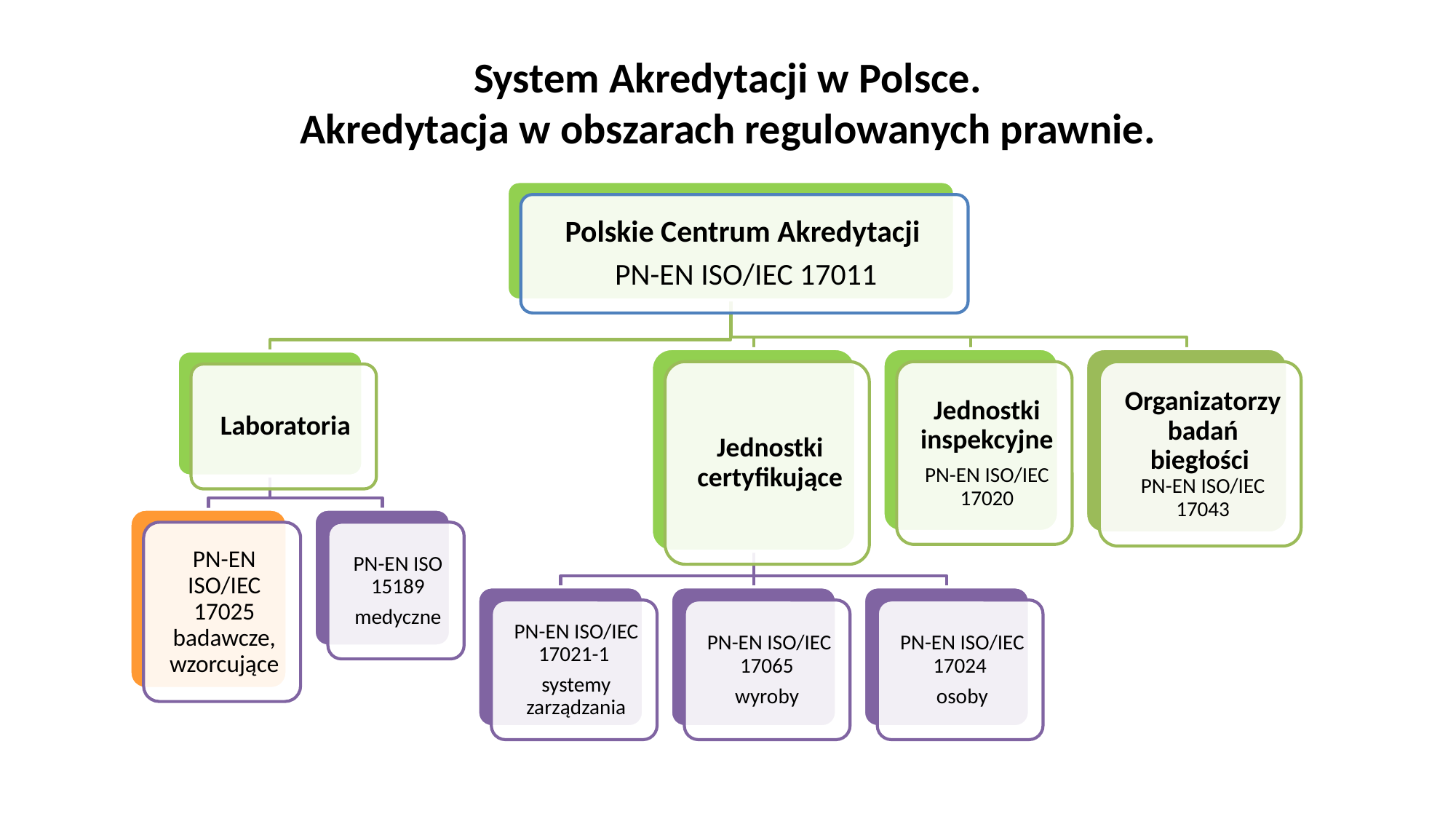

# System Akredytacji w Polsce. Akredytacja w obszarach regulowanych prawnie.
Polskie Centrum Akredytacji
PN-EN ISO/IEC 17011
Laboratoria
PN-EN ISO/IEC 17025 badawcze, wzorcujące
PN-EN ISO 15189
medyczne
Jednostki certyfikujące
PN-EN ISO/IEC 17021-1
systemy zarządzania
PN-EN ISO/IEC 17065
wyroby
PN-EN ISO/IEC 17024
osoby
Jednostki inspekcyjne
PN-EN ISO/IEC 17020
Organizatorzy badań biegłości
PN-EN ISO/IEC 17043